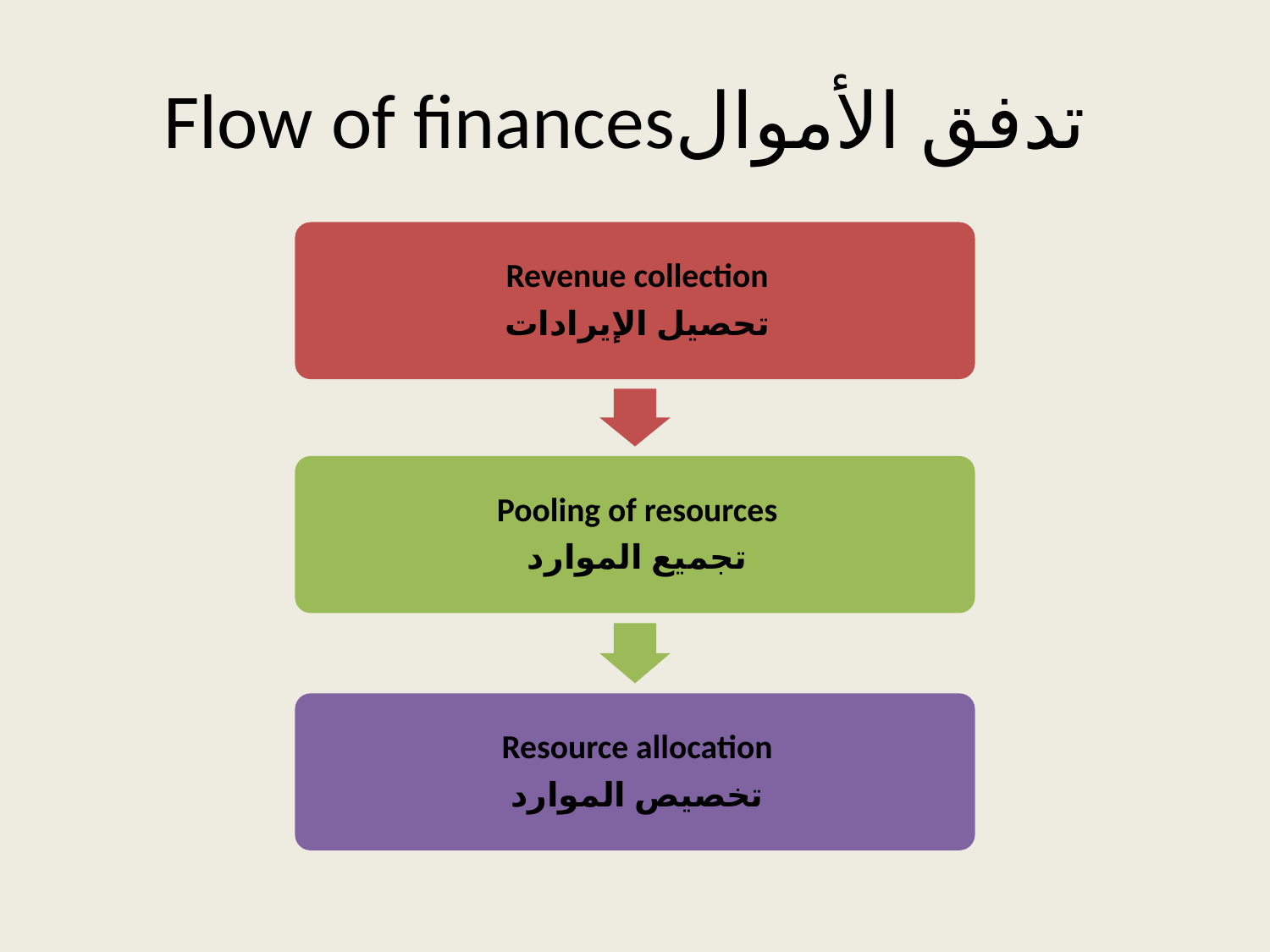

# Flow of financesتدفق الأموال
Revenue collection
تحصيل الإيرادات

Pooling of resources
تجميع الموارد

Resource allocation
تخصيص الموارد